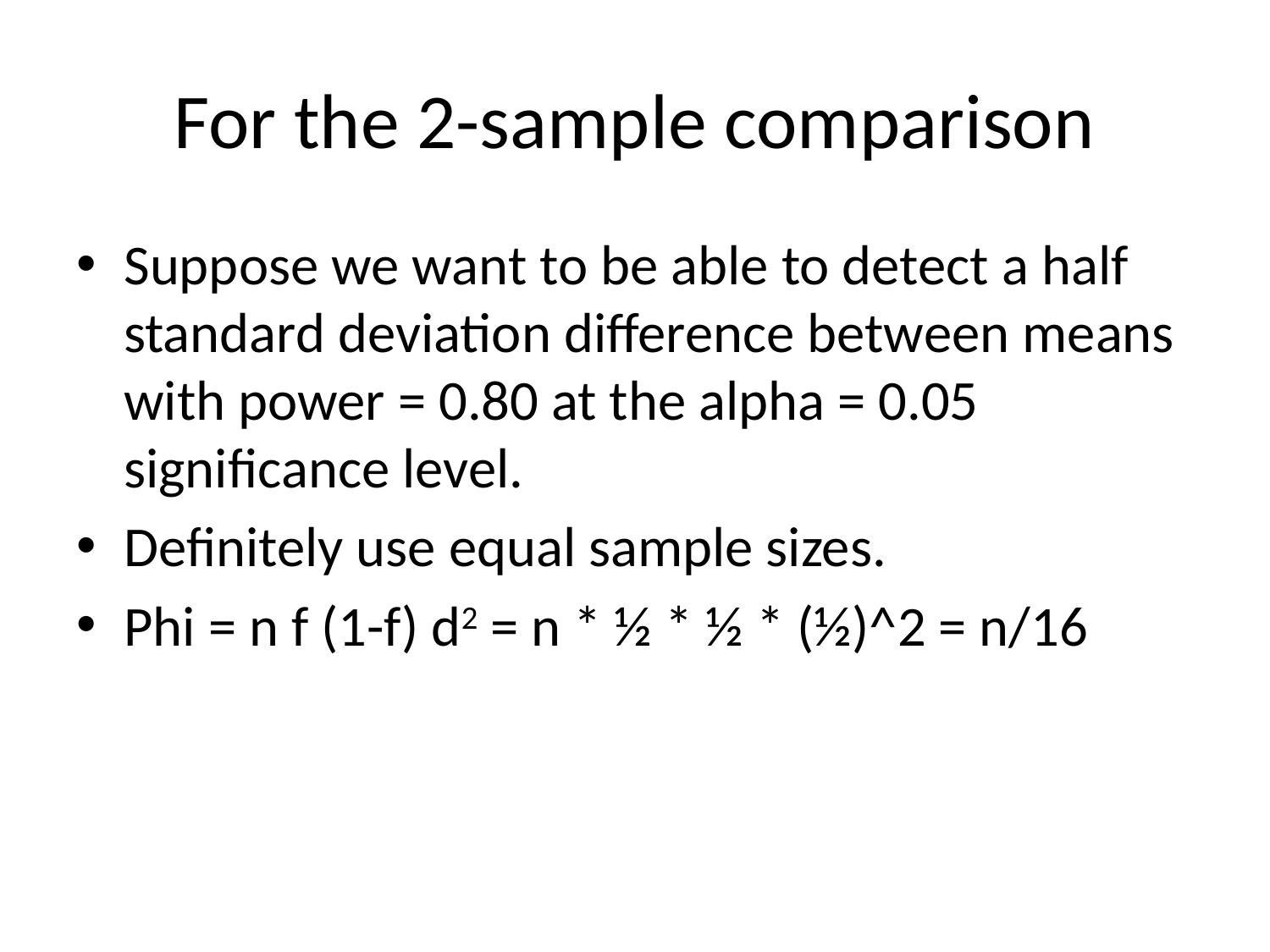

# For the 2-sample comparison
Suppose we want to be able to detect a half standard deviation difference between means with power = 0.80 at the alpha = 0.05 significance level.
Definitely use equal sample sizes.
Phi = n f (1-f) d2 = n * ½ * ½ * (½)^2 = n/16